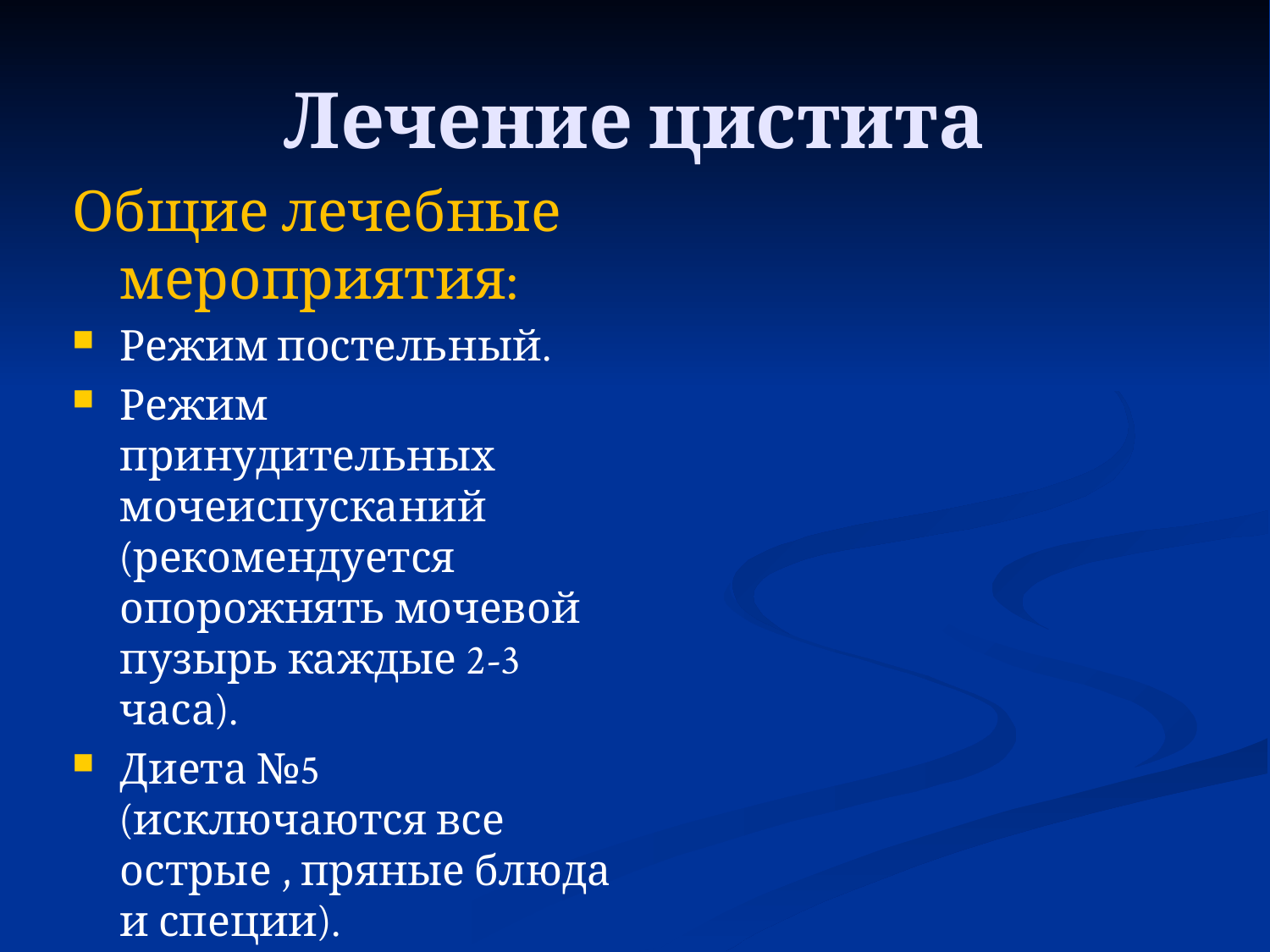

# Лечение цистита
Общие лечебные мероприятия:
Режим постельный.
Режим принудительных мочеиспусканий (рекомендуется опорожнять мочевой пузырь каждые 2-3 часа).
Диета №5 (исключаются все острые , пряные блюда и специи).
Питьевой режим